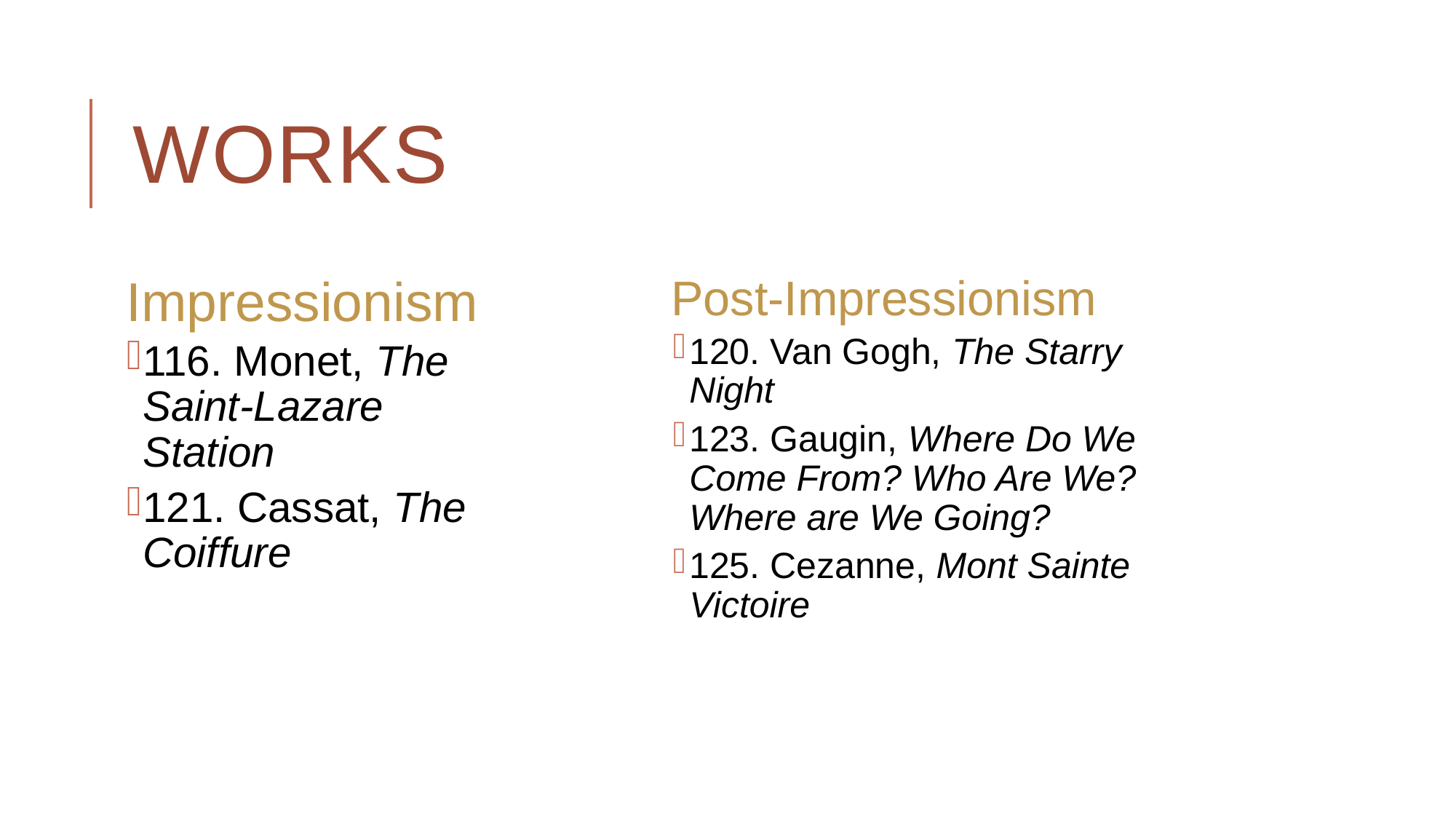

# Works
Impressionism
116. Monet, The Saint-Lazare Station
121. Cassat, The Coiffure

Post-Impressionism
120. Van Gogh, The Starry Night
123. Gaugin, Where Do We Come From? Who Are We? Where are We Going?
125. Cezanne, Mont Sainte Victoire